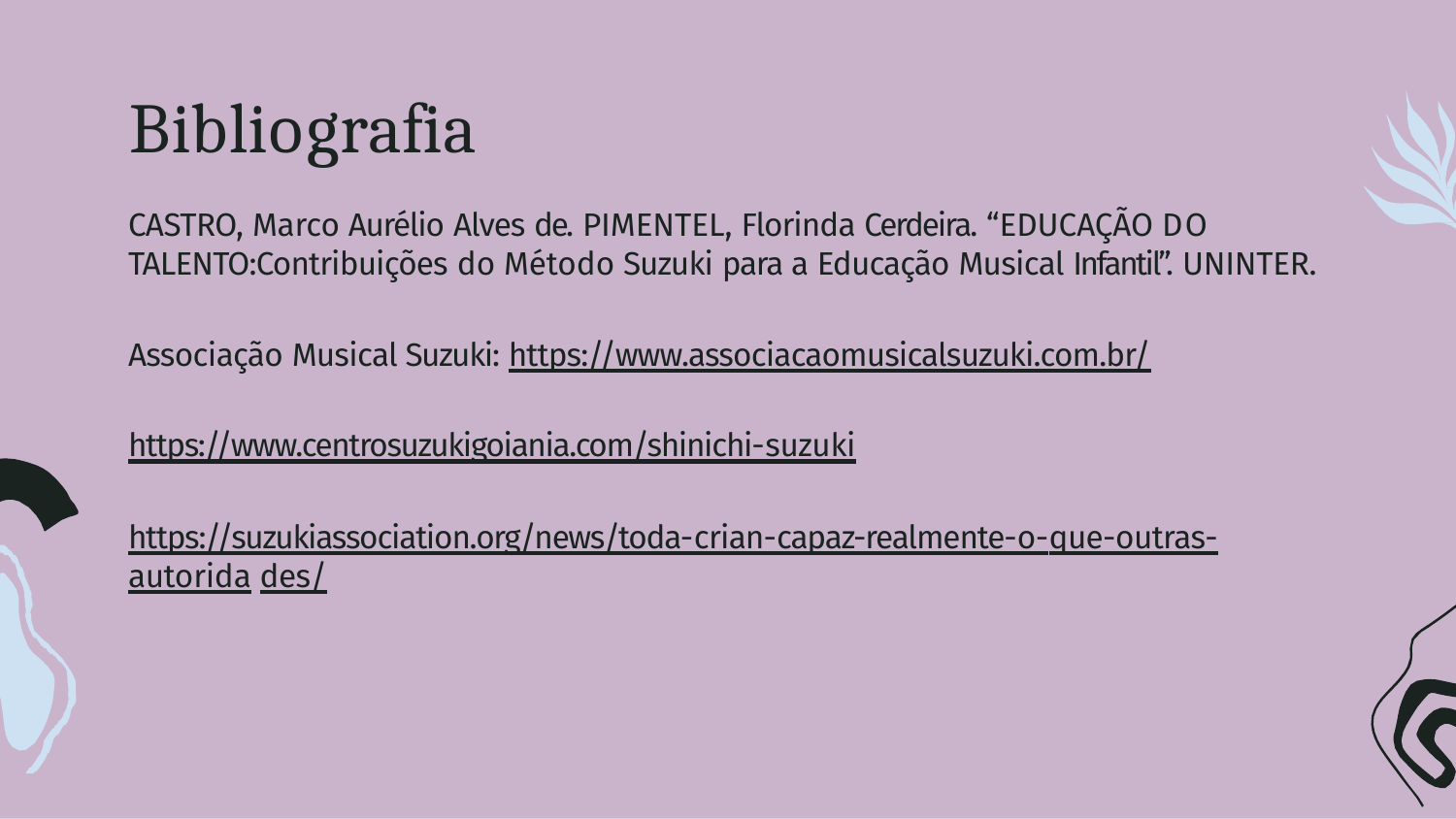

# Bibliografia

CASTRO, Marco Aurélio Alves de. PIMENTEL, Florinda Cerdeira. “EDUCAÇÃO DO TALENTO:Contribuições do Método Suzuki para a Educação Musical Infantil”. UNINTER.
Associação Musical Suzuki: https://www.associacaomusicalsuzuki.com.br/ https://www.centrosuzukigoiania.com/shinichi-suzuki

https://suzukiassociation.org/news/toda-crian-capaz-realmente-o-que-outras-autorida des/